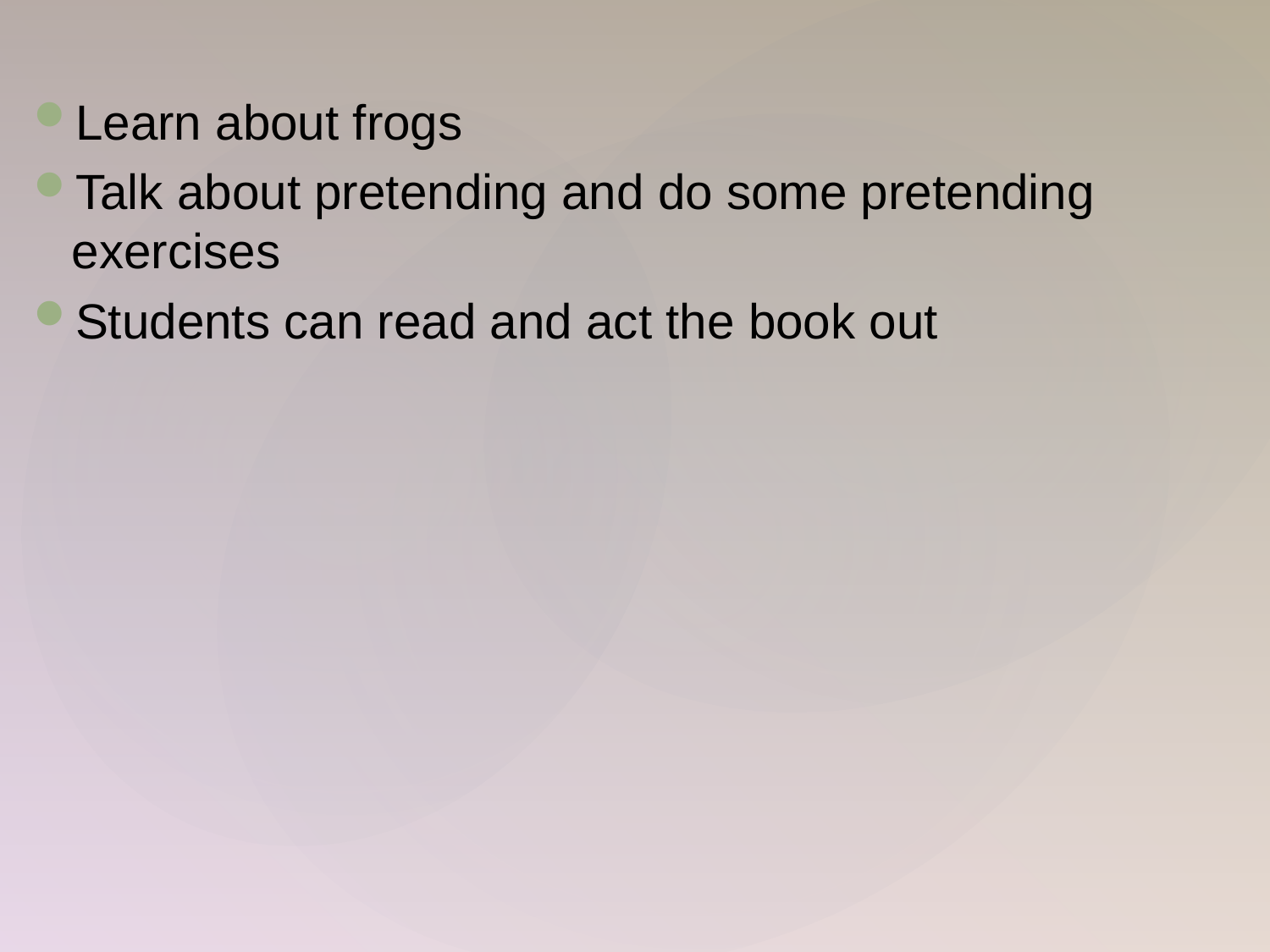

Learn about frogs
Talk about pretending and do some pretending exercises
Students can read and act the book out